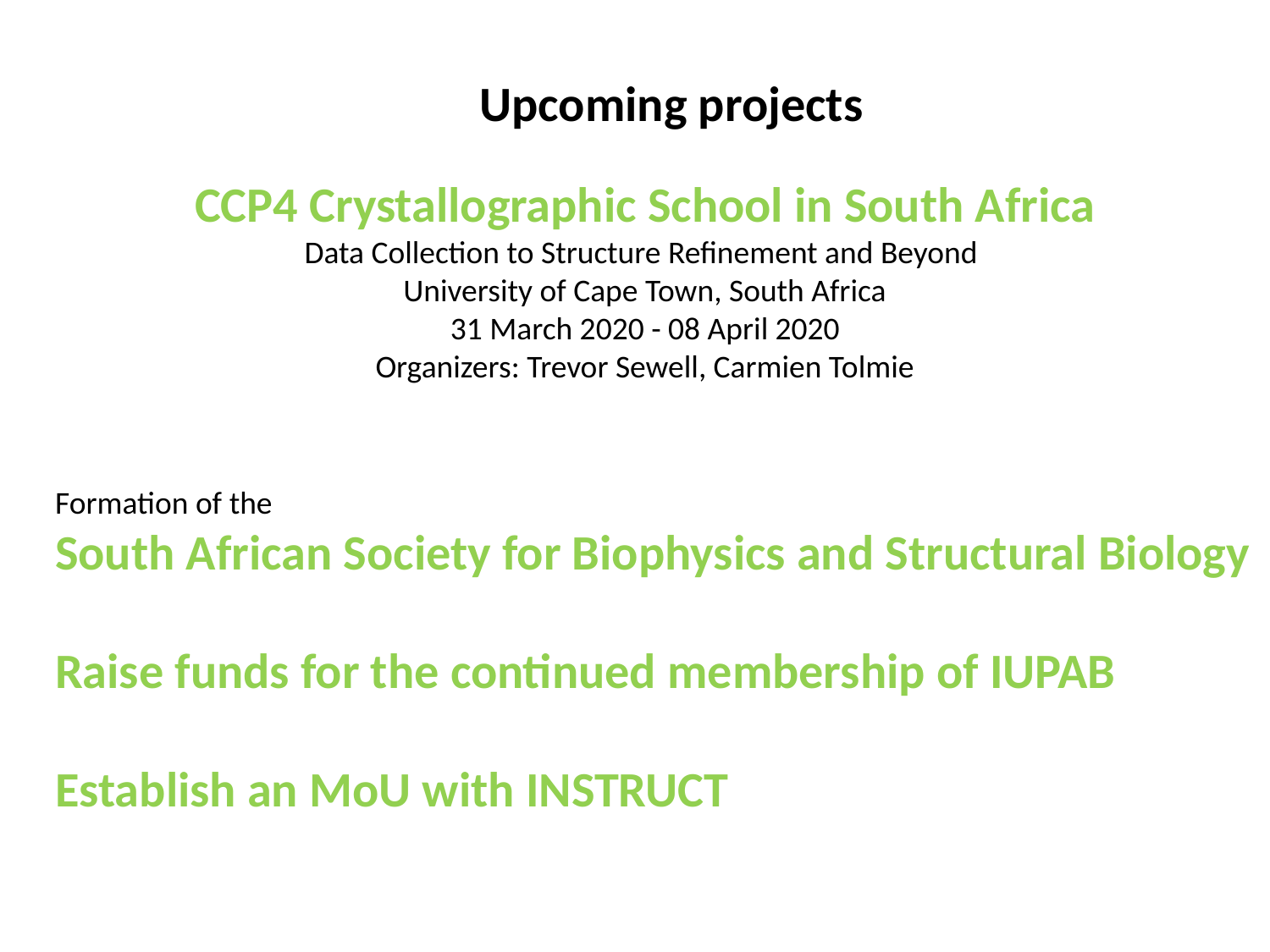

Upcoming projects
CCP4 Crystallographic School in South Africa
Data Collection to Structure Refinement and Beyond
University of Cape Town, South Africa
31 March 2020 - 08 April 2020
Organizers: Trevor Sewell, Carmien Tolmie
Formation of the
South African Society for Biophysics and Structural Biology

Raise funds for the continued membership of IUPAB

Establish an MoU with INSTRUCT